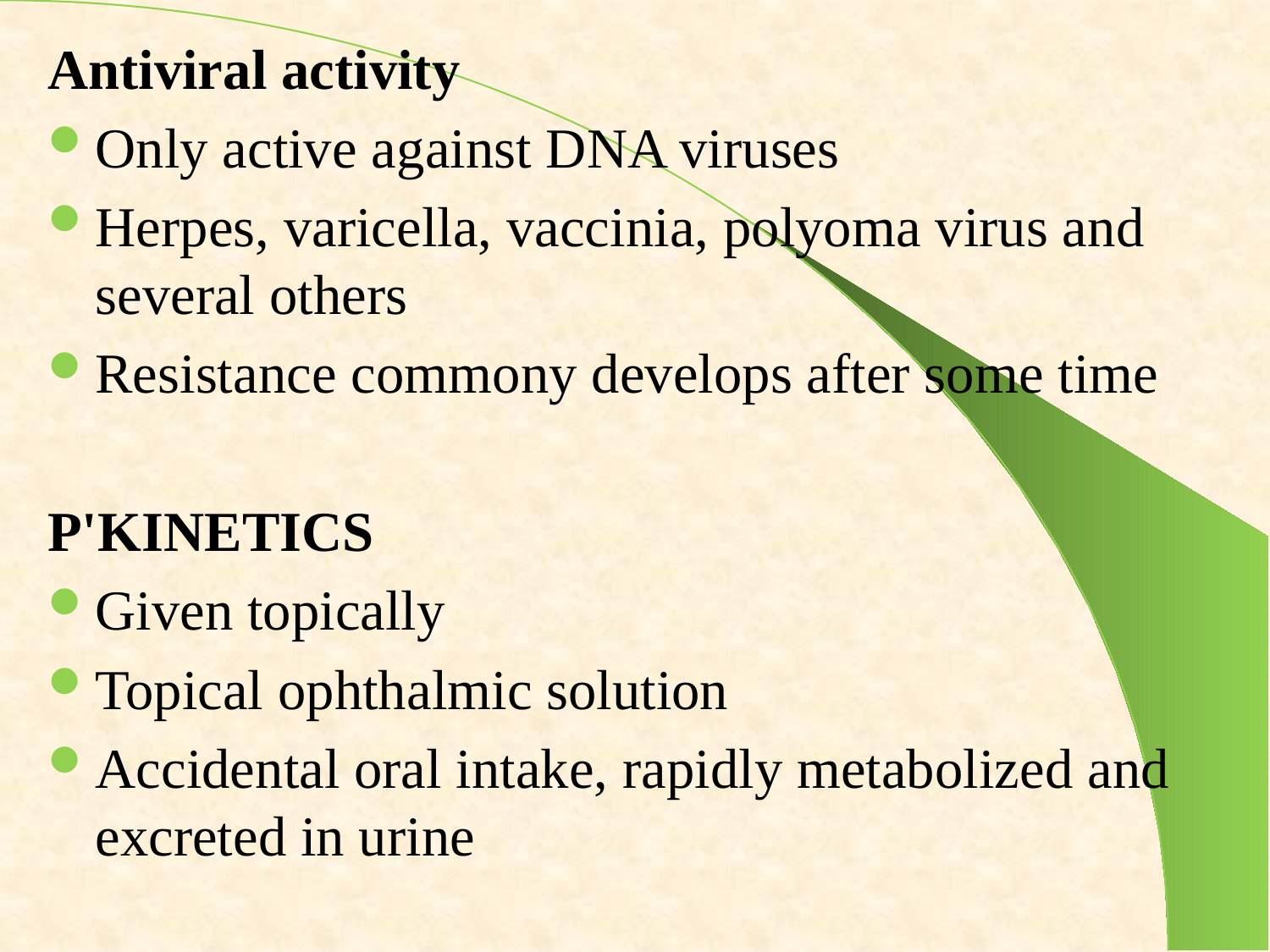

Antiviral activity
Only active against DNA viruses
Herpes, varicella, vaccinia, polyoma virus and several others
Resistance commony develops after some time

P'KINETICS
Given topically
Topical ophthalmic solution
Accidental oral intake, rapidly metabolized and excreted in urine